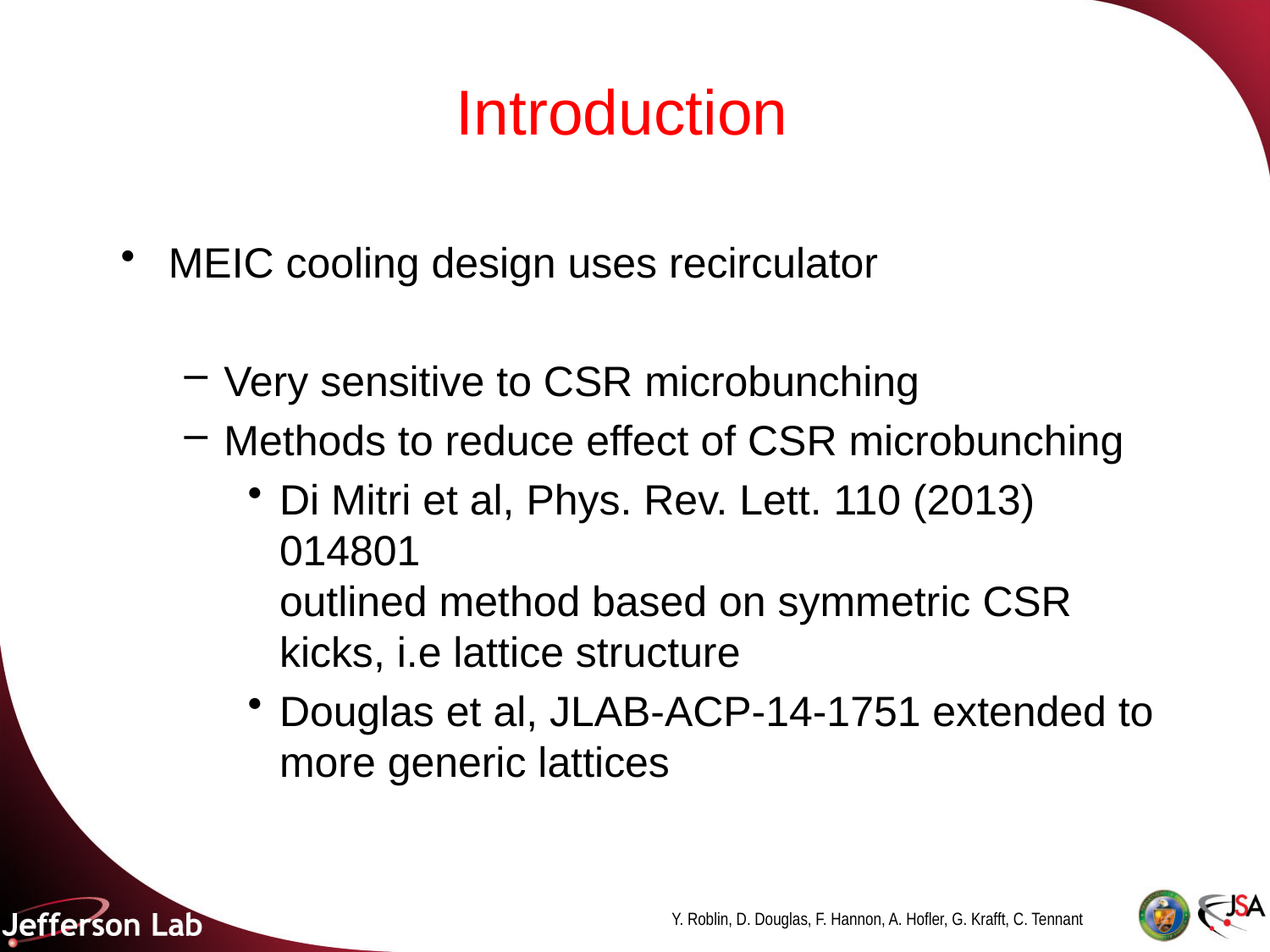

# Introduction
MEIC cooling design uses recirculator

Very sensitive to CSR microbunching
Methods to reduce effect of CSR microbunching
Di Mitri et al, Phys. Rev. Lett. 110 (2013) 014801
outlined method based on symmetric CSR kicks, i.e lattice structure
Douglas et al, JLAB-ACP-14-1751 extended to more generic lattices